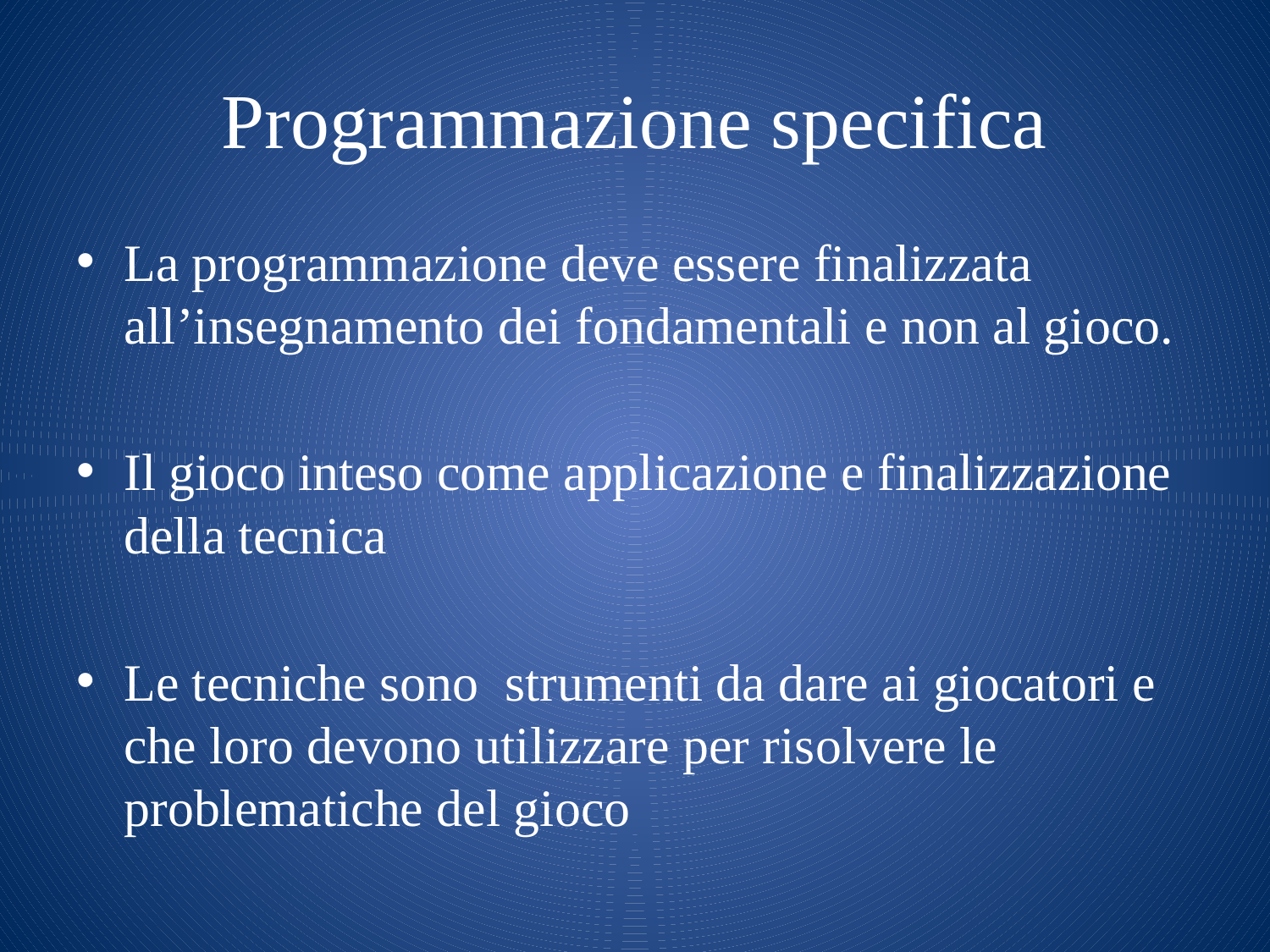

# Programmazione specifica
La programmazione deve essere finalizzata all’insegnamento dei fondamentali e non al gioco.

Il gioco inteso come applicazione e finalizzazione della tecnica

Le tecniche sono  strumenti da dare ai giocatori e che loro devono utilizzare per risolvere le problematiche del gioco